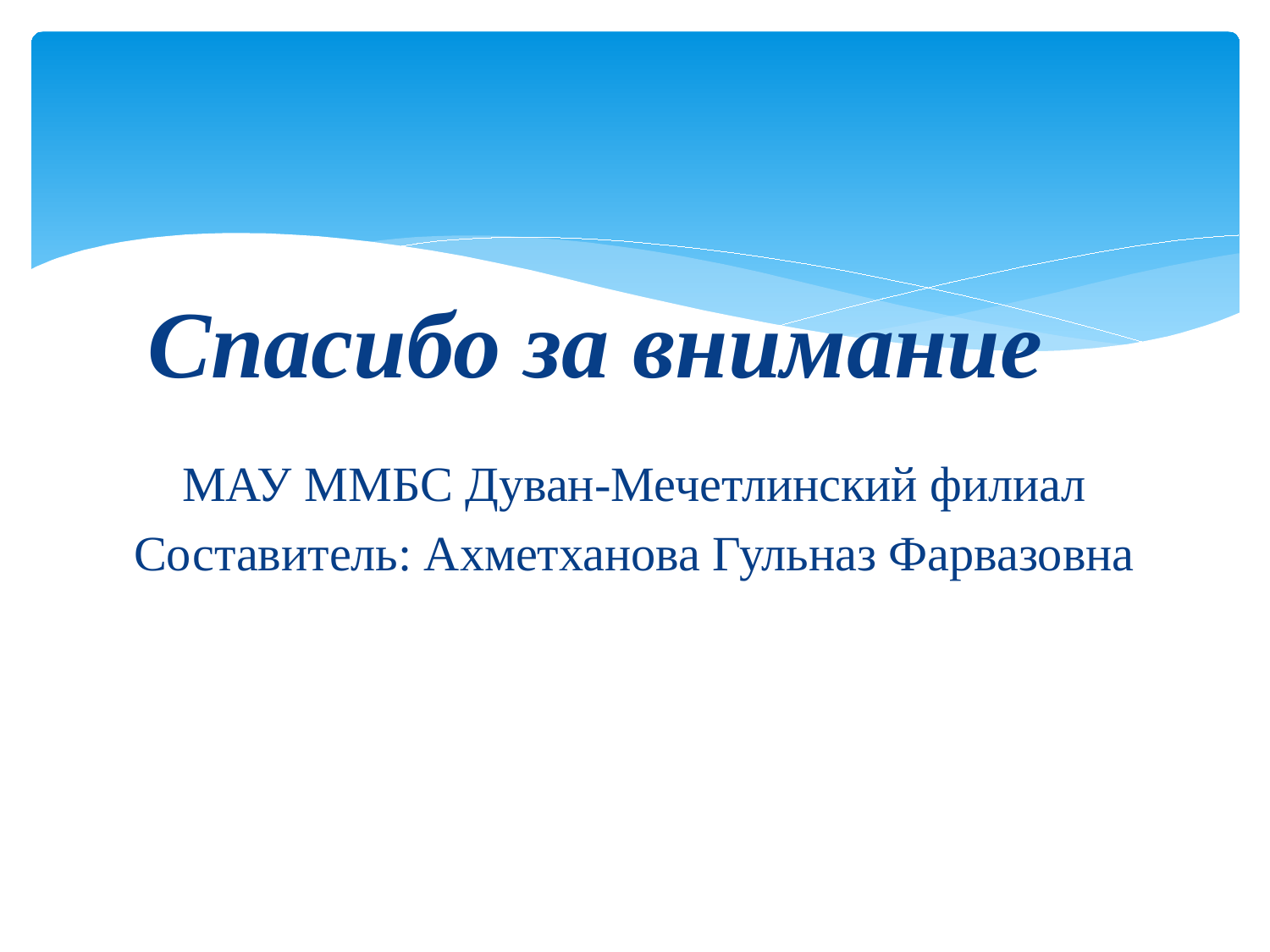

Спасибо за внимание
МАУ ММБС Дуван-Мечетлинский филиал
Составитель: Ахметханова Гульназ Фарвазовна